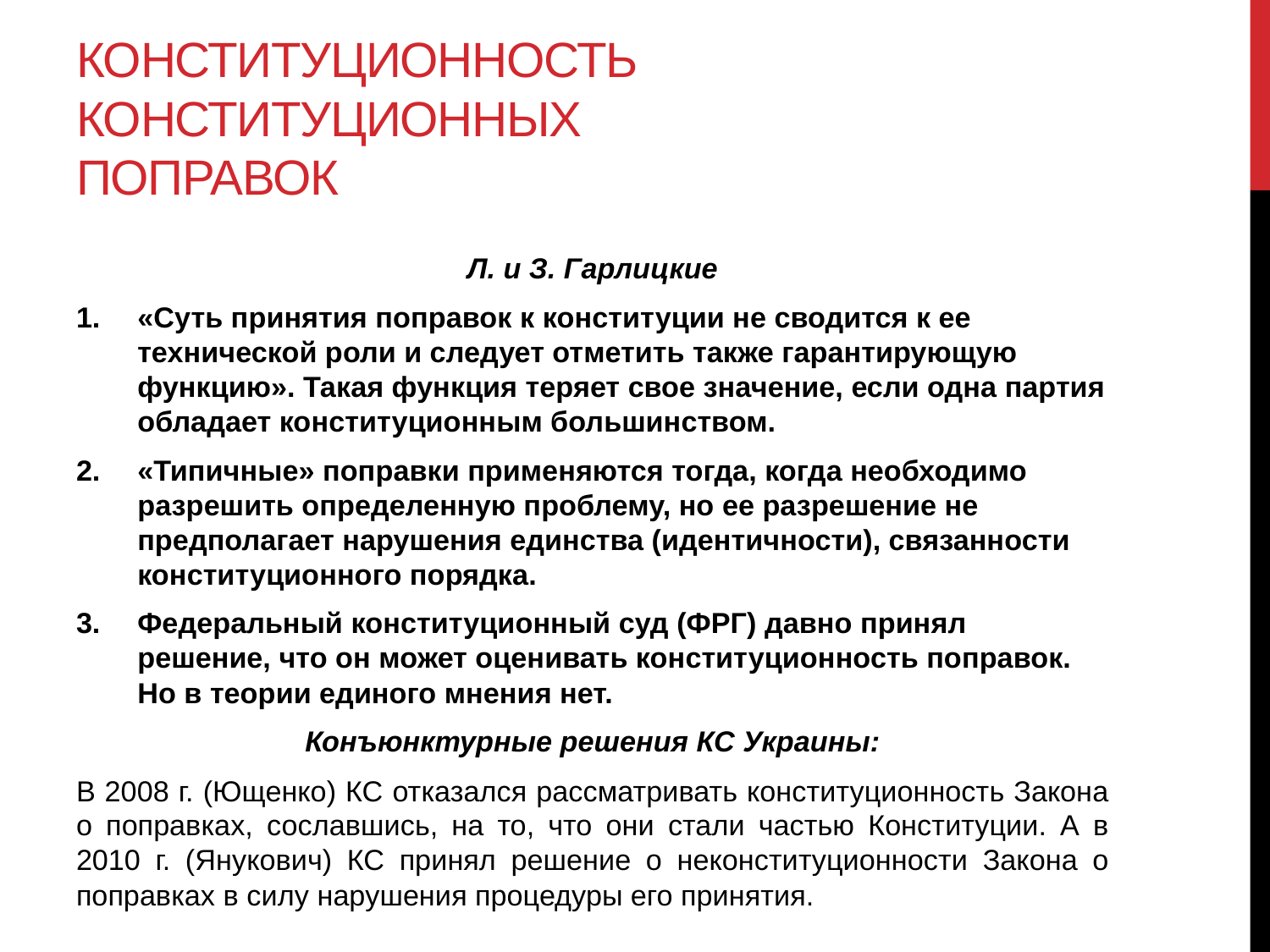

# Конституционность конституционных поправок
Л. и З. Гарлицкие
«Суть принятия поправок к конституции не сводится к ее технической роли и следует отметить также гарантирующую функцию». Такая функция теряет свое значение, если одна партия обладает конституционным большинством.
«Типичные» поправки применяются тогда, когда необходимо разрешить определенную проблему, но ее разрешение не предполагает нарушения единства (идентичности), связанности конституционного порядка.
Федеральный конституционный суд (ФРГ) давно принял  решение, что он может оценивать конституционность поправок. Но в теории единого мнения нет.
Конъюнктурные решения КС Украины:
В 2008 г. (Ющенко) КС отказался рассматривать конституционность Закона о поправках, сославшись, на то, что они стали частью Конституции. А в 2010 г. (Янукович) КС принял решение о неконституционности Закона о поправках в силу нарушения процедуры его принятия.